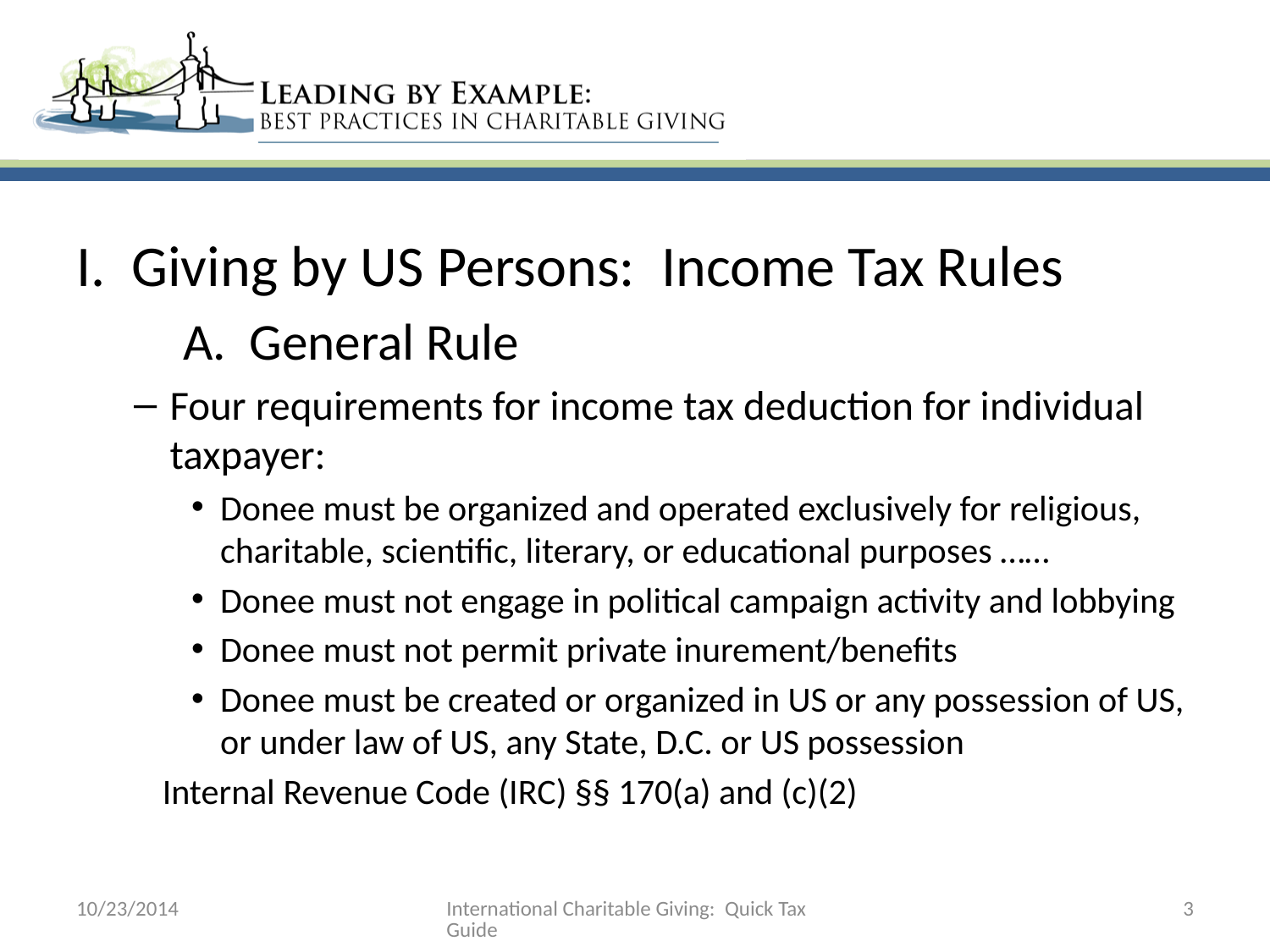

I.  Giving by US Persons:  Income Tax Rules
	A.  General Rule
Four requirements for income tax deduction for individual taxpayer:
Donee must be organized and operated exclusively for religious, charitable, scientific, literary, or educational purposes ……
Donee must not engage in political campaign activity and lobbying
Donee must not permit private inurement/benefits
Donee must be created or organized in US or any possession of US, or under law of US, any State, D.C. or US possession
Internal Revenue Code (IRC) §§ 170(a) and (c)(2)
10/23/2014
International Charitable Giving:  Quick Tax Guide
3